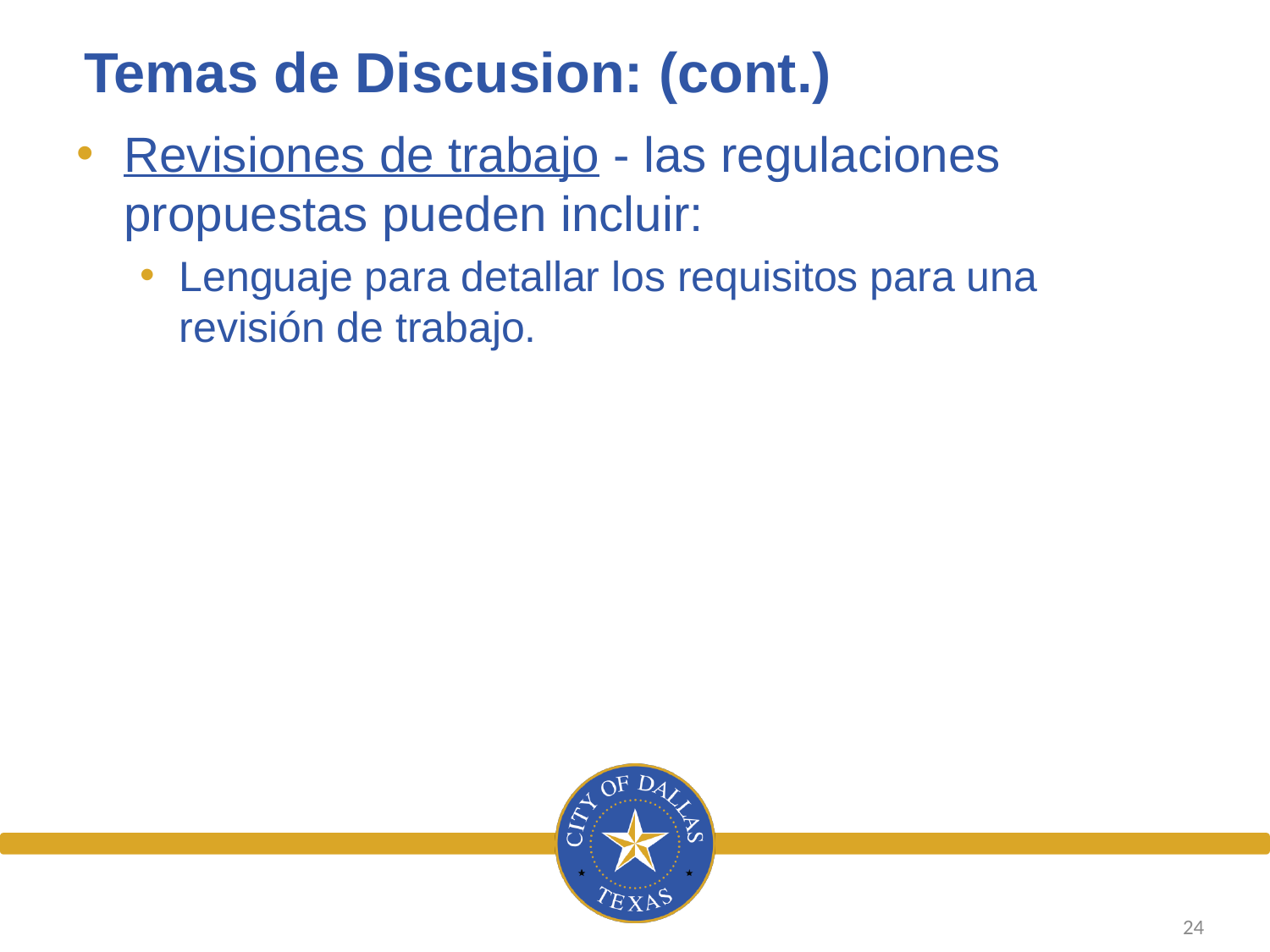

# Temas de Discusion: (cont.)
Revisiones de trabajo - las regulaciones propuestas pueden incluir:
Lenguaje para detallar los requisitos para una revisión de trabajo.

24